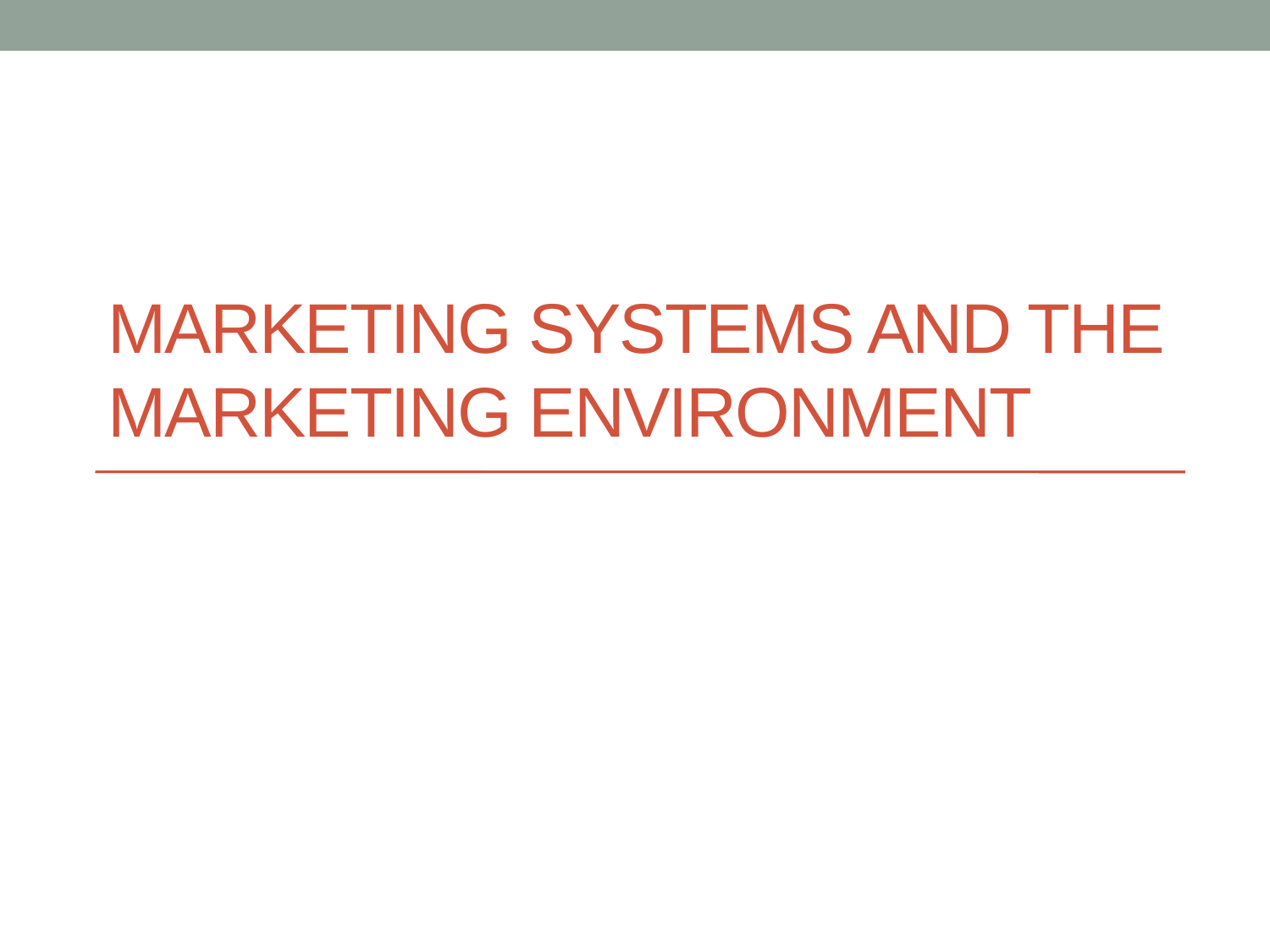

# Marketing Systems and the Marketing Environment